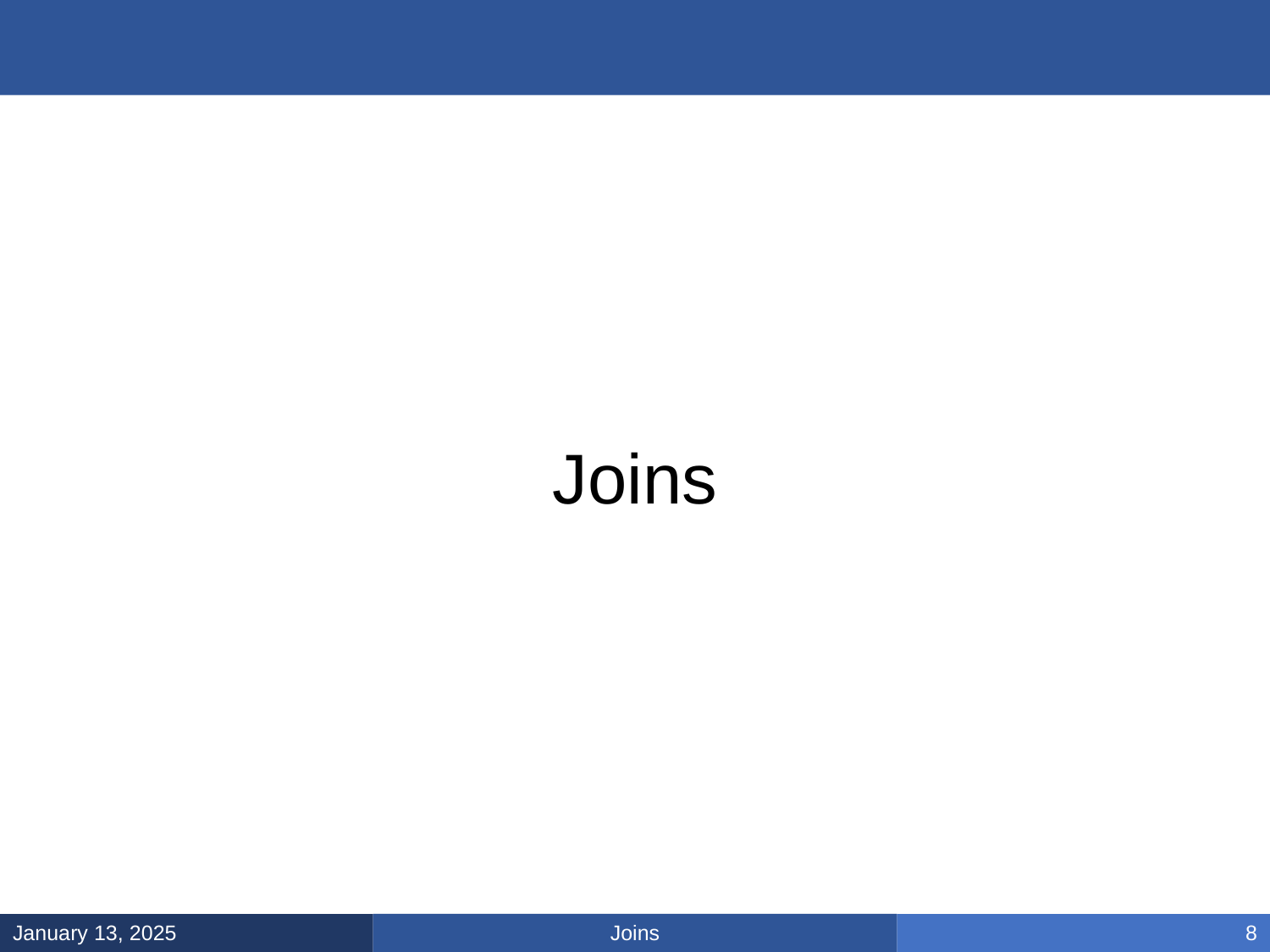

#
Joins
Joins
January 13, 2025
8